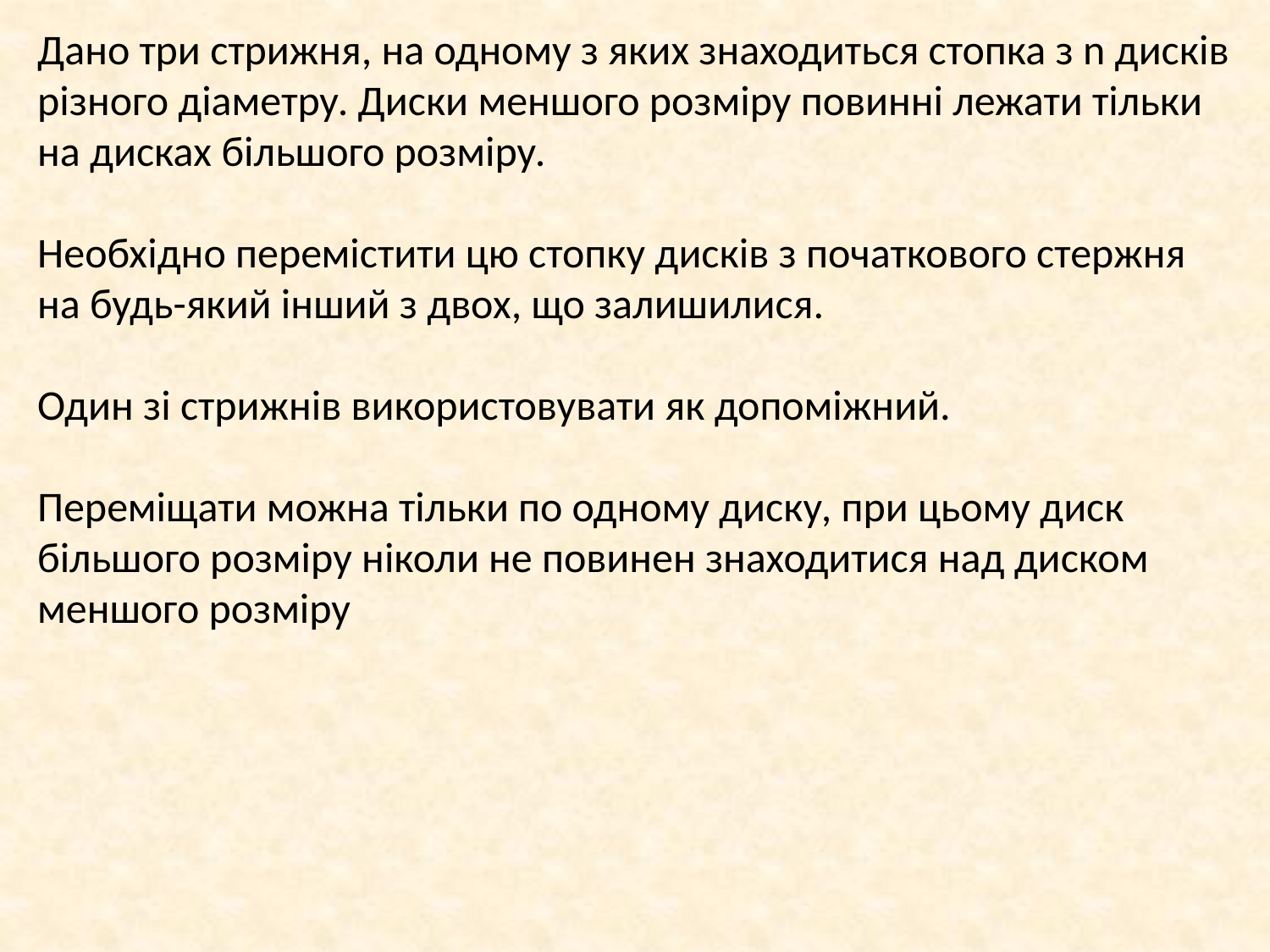

Дано три стрижня, на одному з яких знаходиться стопка з n дисків різного діаметру. Диски меншого розміру повинні лежати тільки на дисках більшого розміру.

Необхідно перемістити цю стопку дисків з початкового стержня на будь-який інший з двох, що залишилися.

Один зі стрижнів використовувати як допоміжний.

Переміщати можна тільки по одному диску, при цьому диск більшого розміру ніколи не повинен знаходитися над диском меншого розміру